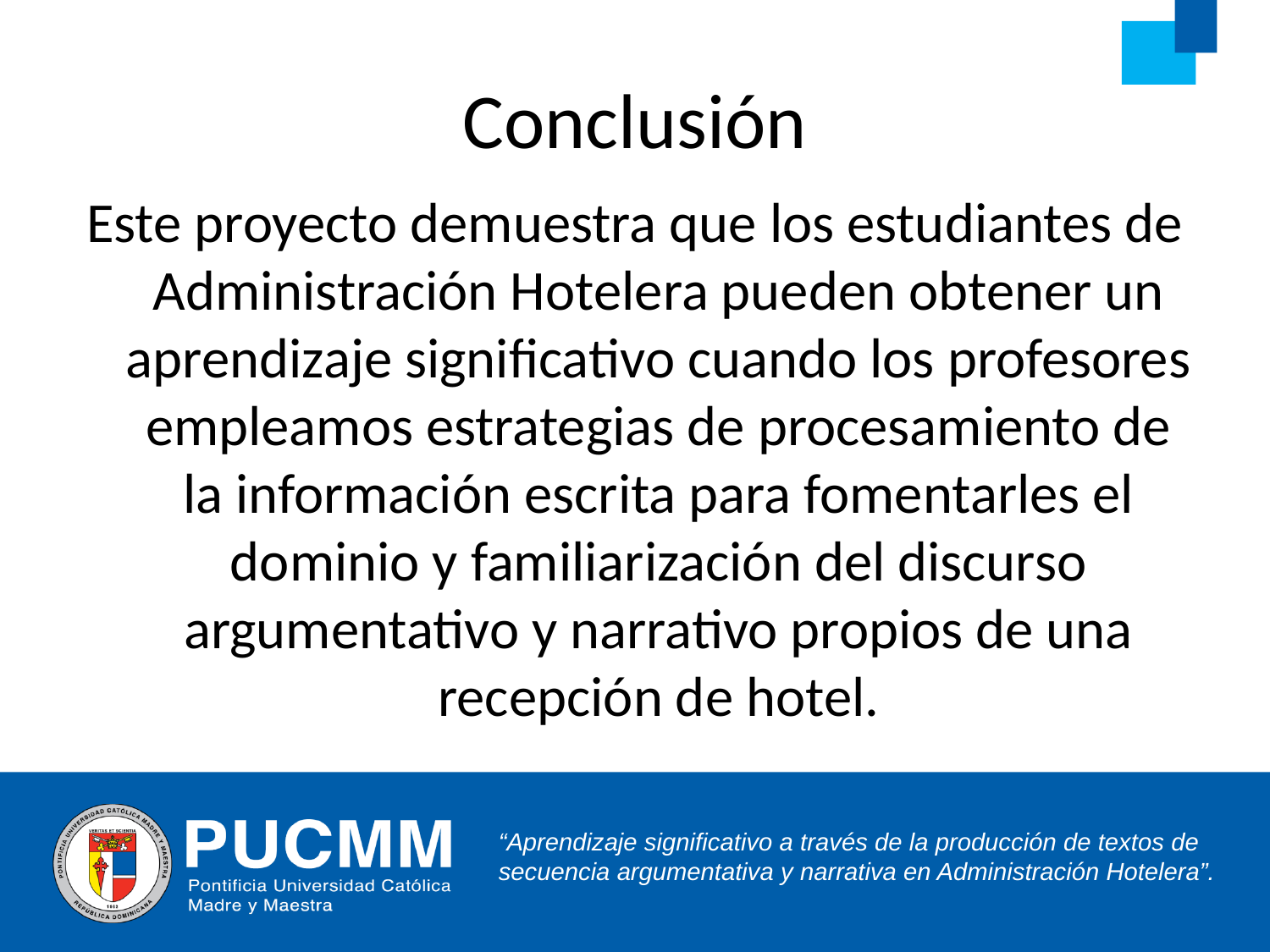

# Conclusión
Este proyecto demuestra que los estudiantes de Administración Hotelera pueden obtener un aprendizaje significativo cuando los profesores empleamos estrategias de procesamiento de la información escrita para fomentarles el dominio y familiarización del discurso argumentativo y narrativo propios de una recepción de hotel.
“Aprendizaje significativo a través de la producción de textos de secuencia argumentativa y narrativa en Administración Hotelera”.